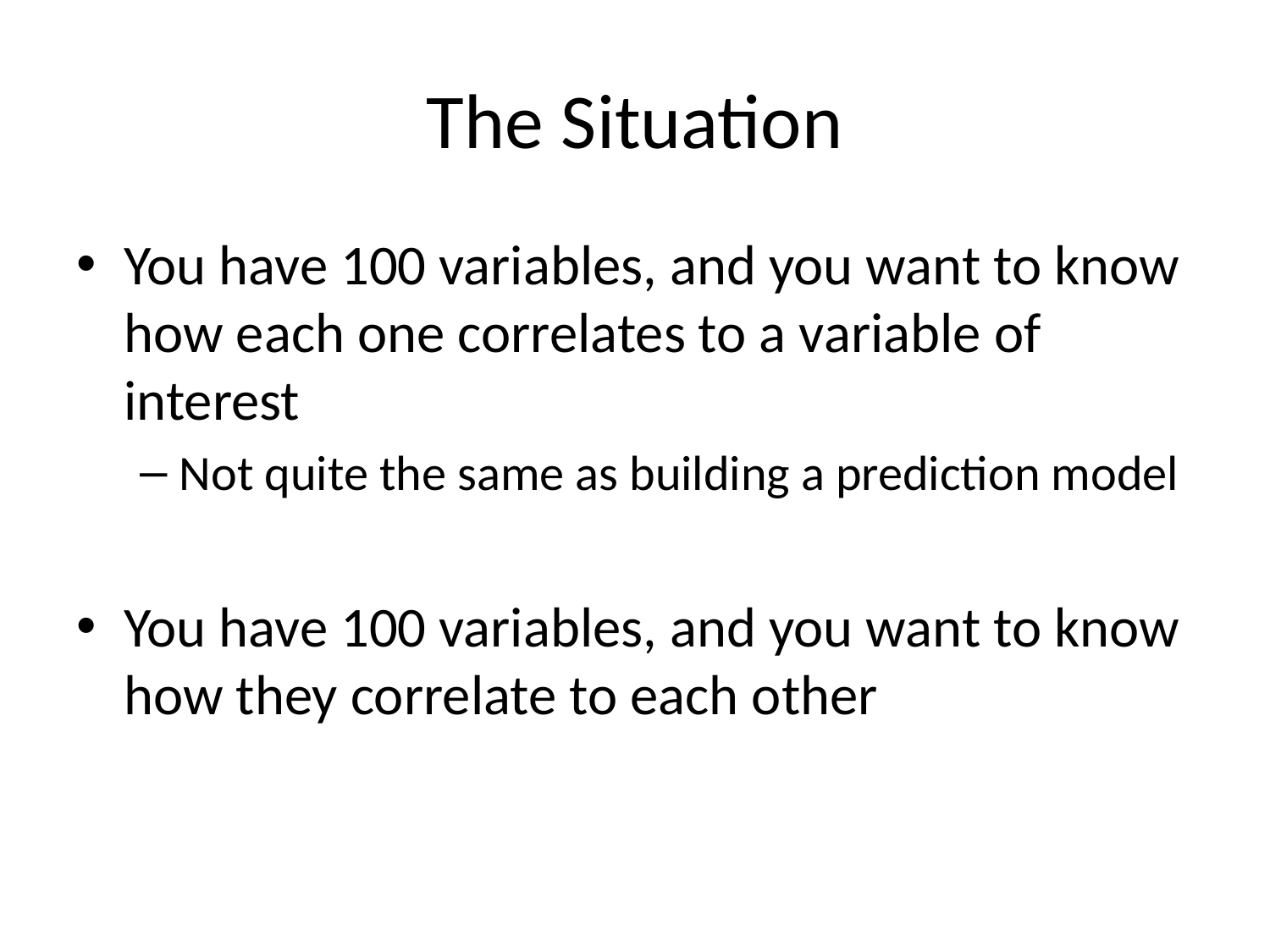

# The Situation
You have 100 variables, and you want to know how each one correlates to a variable of interest
Not quite the same as building a prediction model

You have 100 variables, and you want to know how they correlate to each other